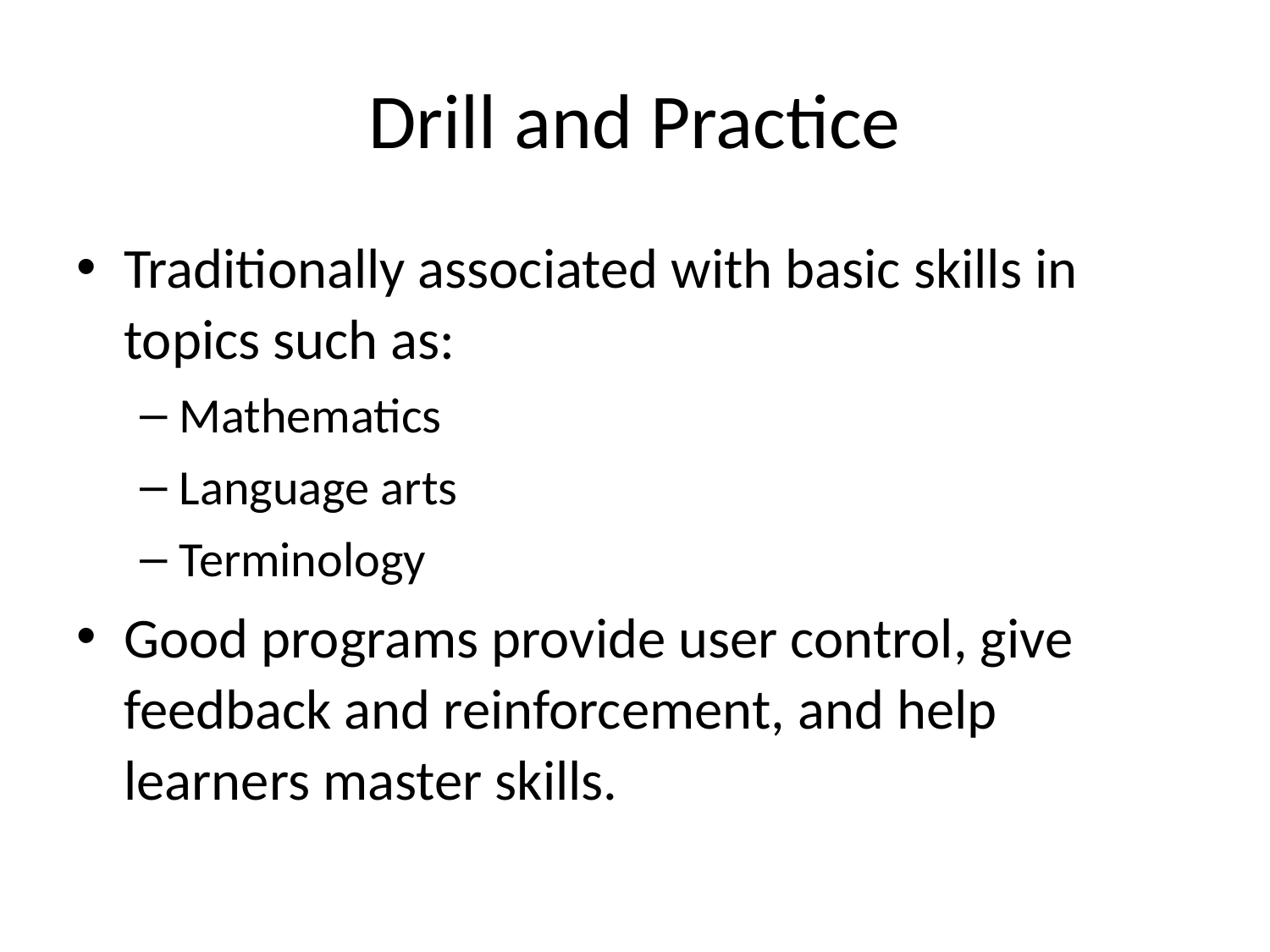

# Drill and Practice
Traditionally associated with basic skills in topics such as:
Mathematics
Language arts
Terminology
Good programs provide user control, give feedback and reinforcement, and help learners master skills.